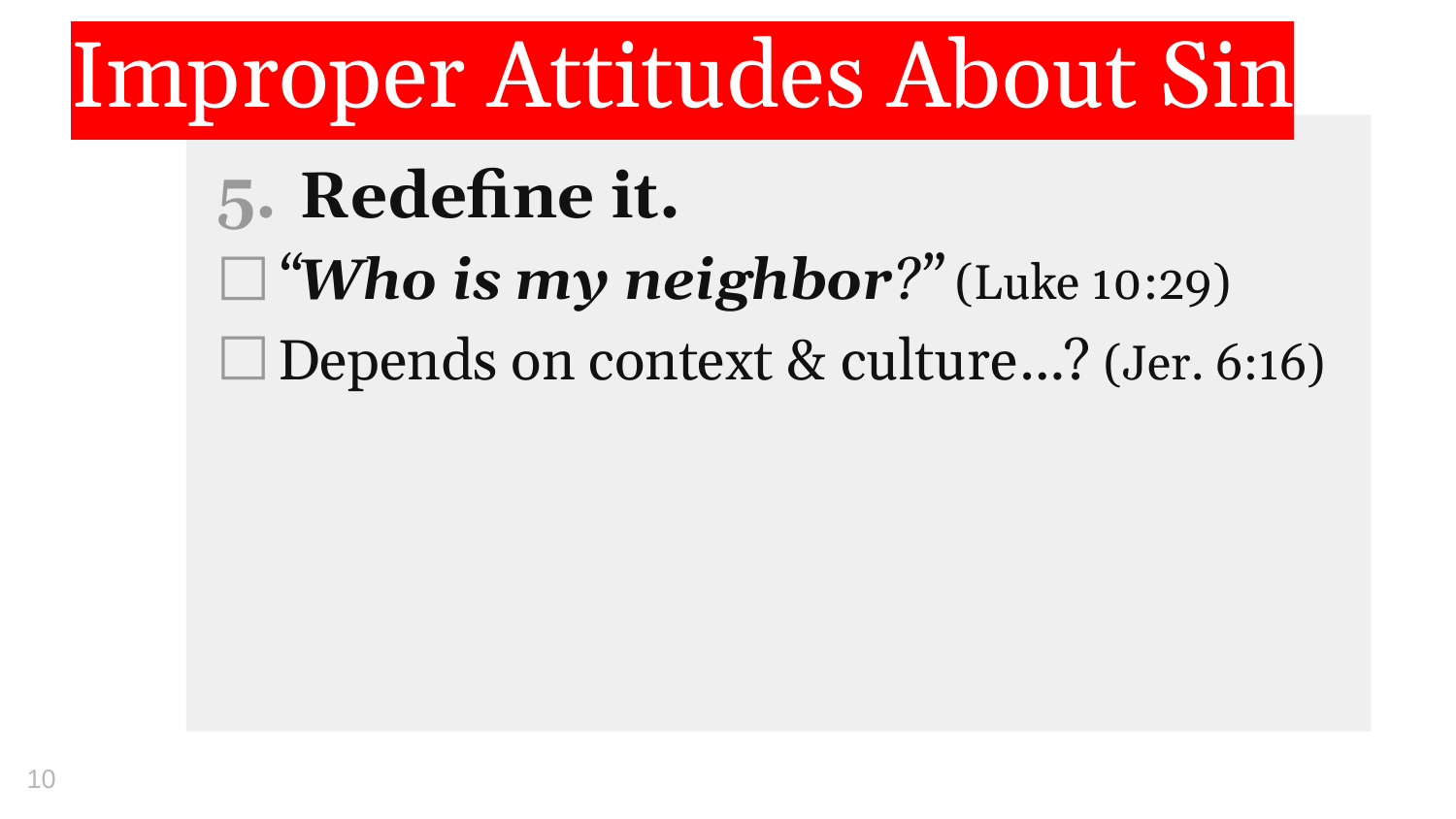

Improper Attitudes About Sin
Redefine it.
“Who is my neighbor?” (Luke 10:29)
Depends on context & culture…? (Jer. 6:16)

10